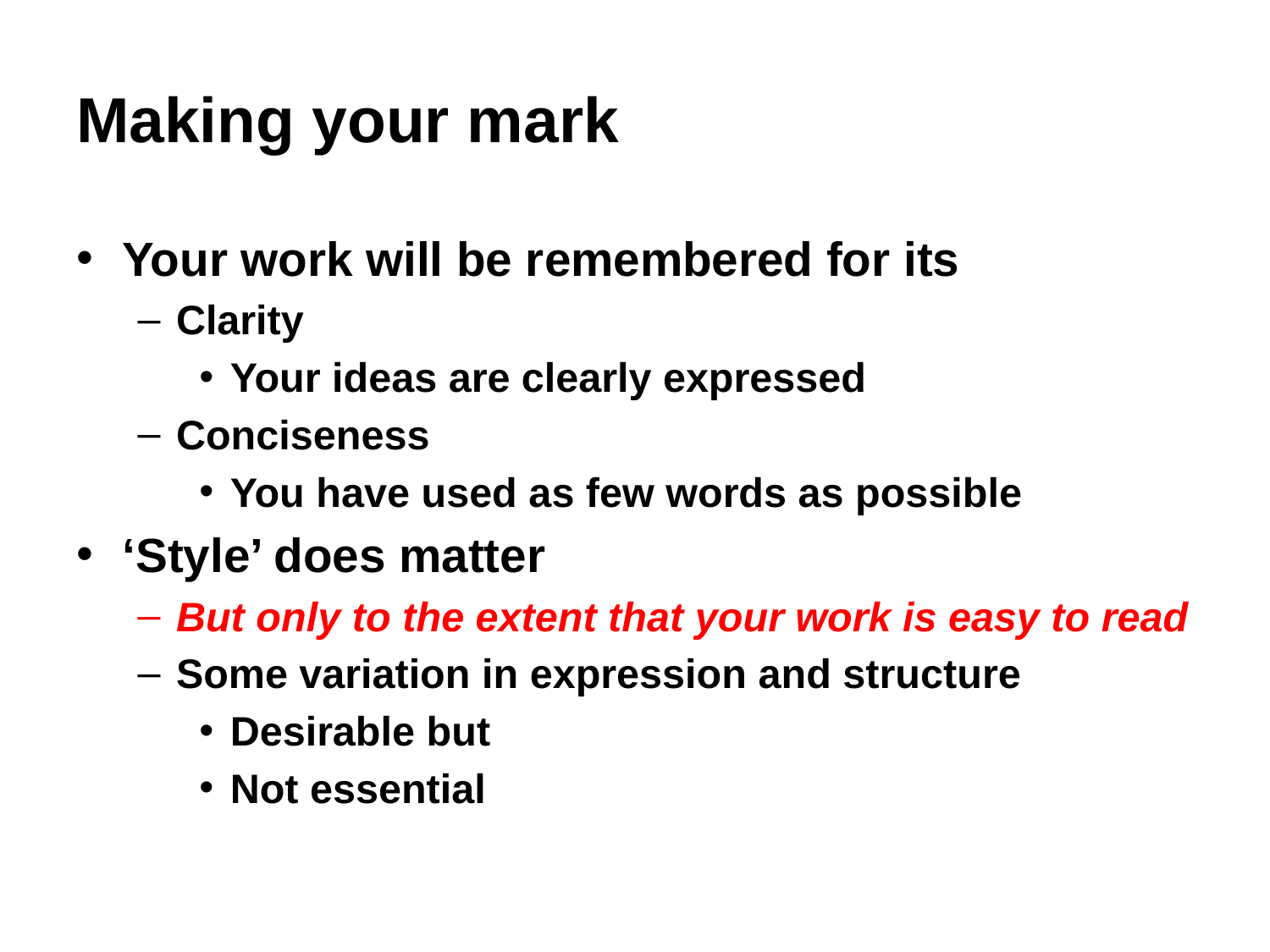

# Making your mark
Your work will be remembered for its
Clarity
Your ideas are clearly expressed
Conciseness
You have used as few words as possible
‘Style’ does matter
But only to the extent that your work is easy to read
Some variation in expression and structure
Desirable but
Not essential